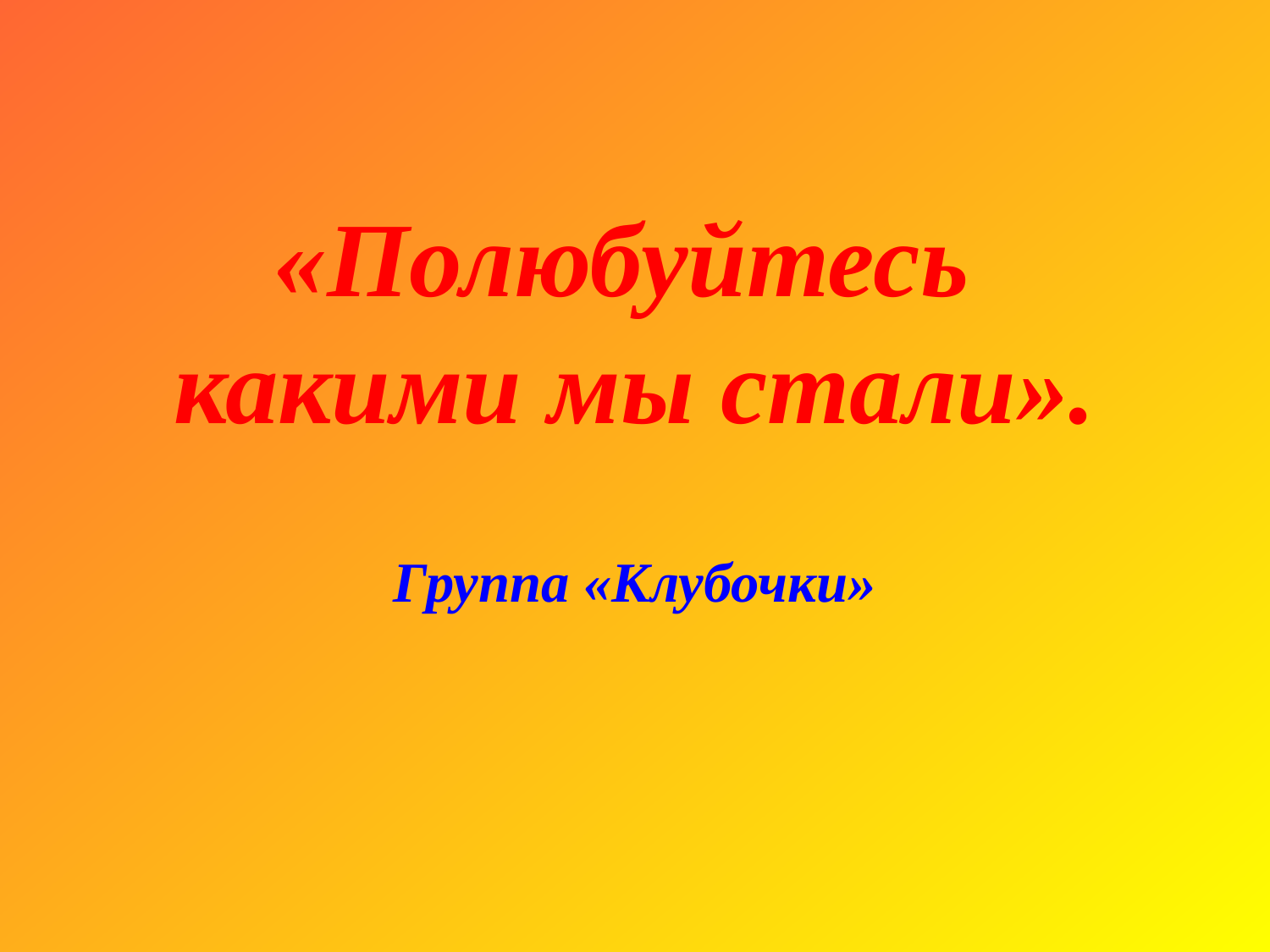

# «Полюбуйтесь какими мы стали».
Группа «Клубочки»